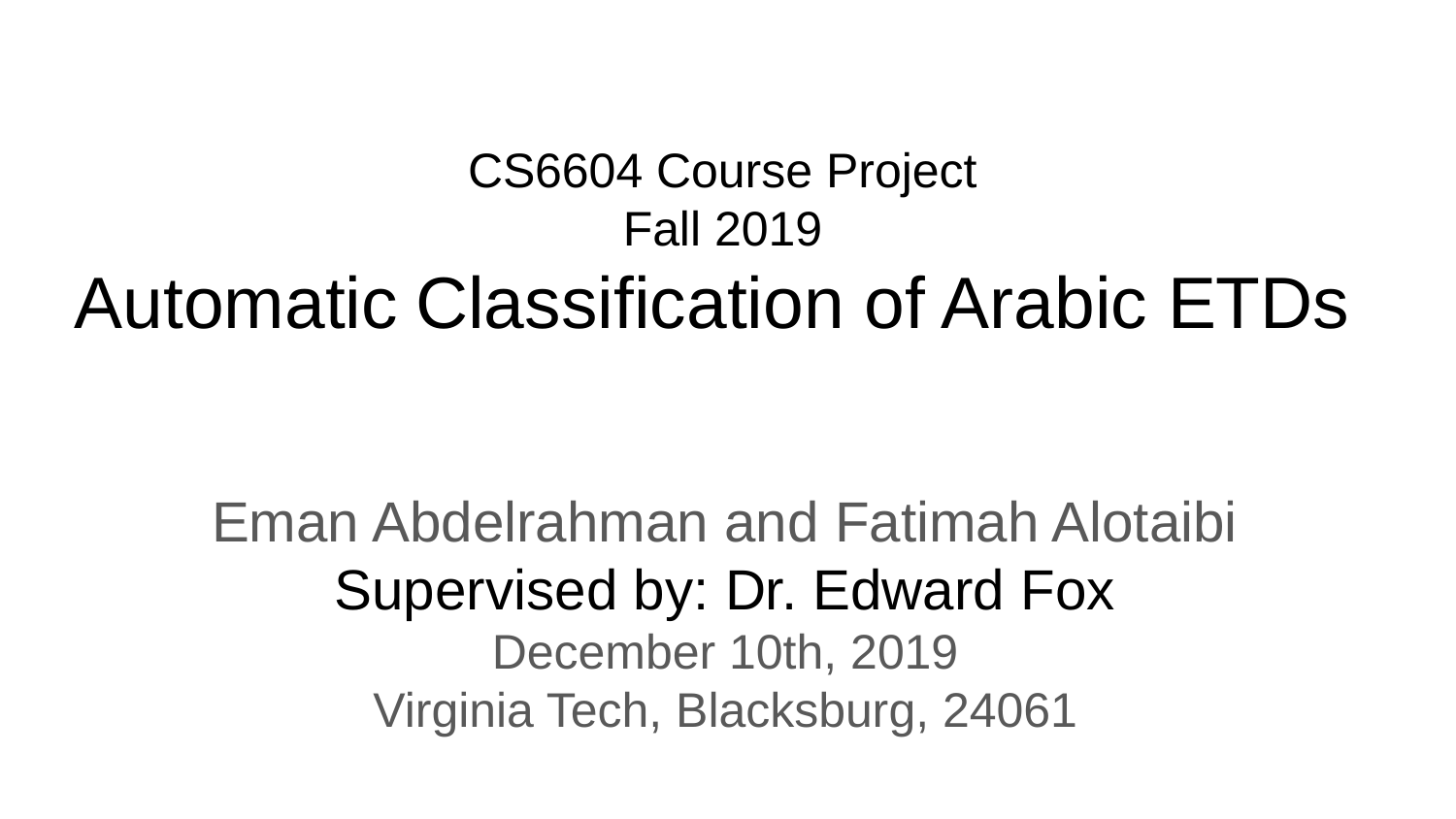

# CS6604 Course Project
Fall 2019
Automatic Classification of Arabic ETDs
Eman Abdelrahman and Fatimah Alotaibi
Supervised by: Dr. Edward Fox
December 10th, 2019
Virginia Tech, Blacksburg, 24061